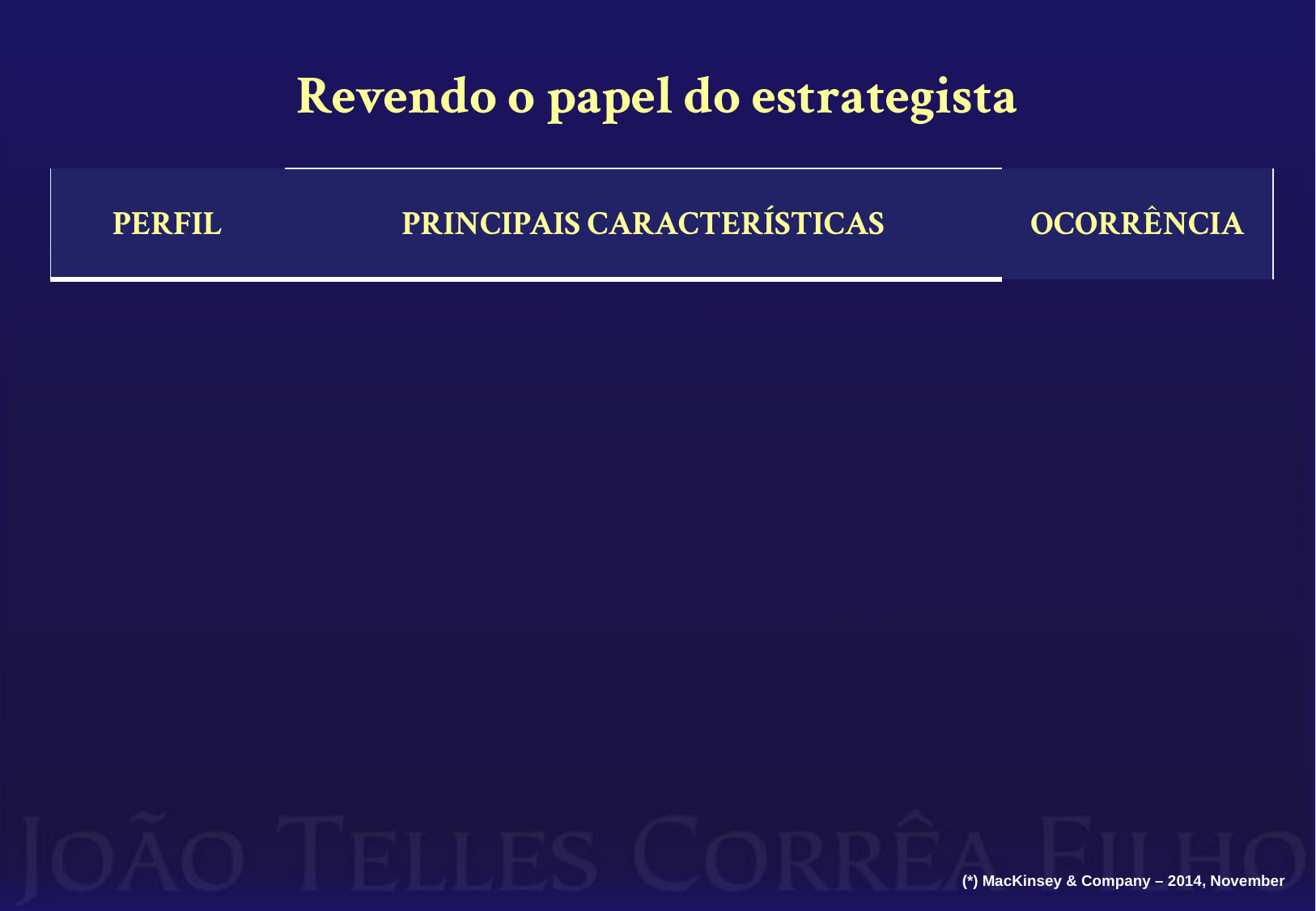

# Revendo o papel do estrategista
| PERFIL | PRINCIPAIS CARACTERÍSTICAS | OCORRÊNCIA |
| --- | --- | --- |
(*) MacKinsey & Company – 2014, November